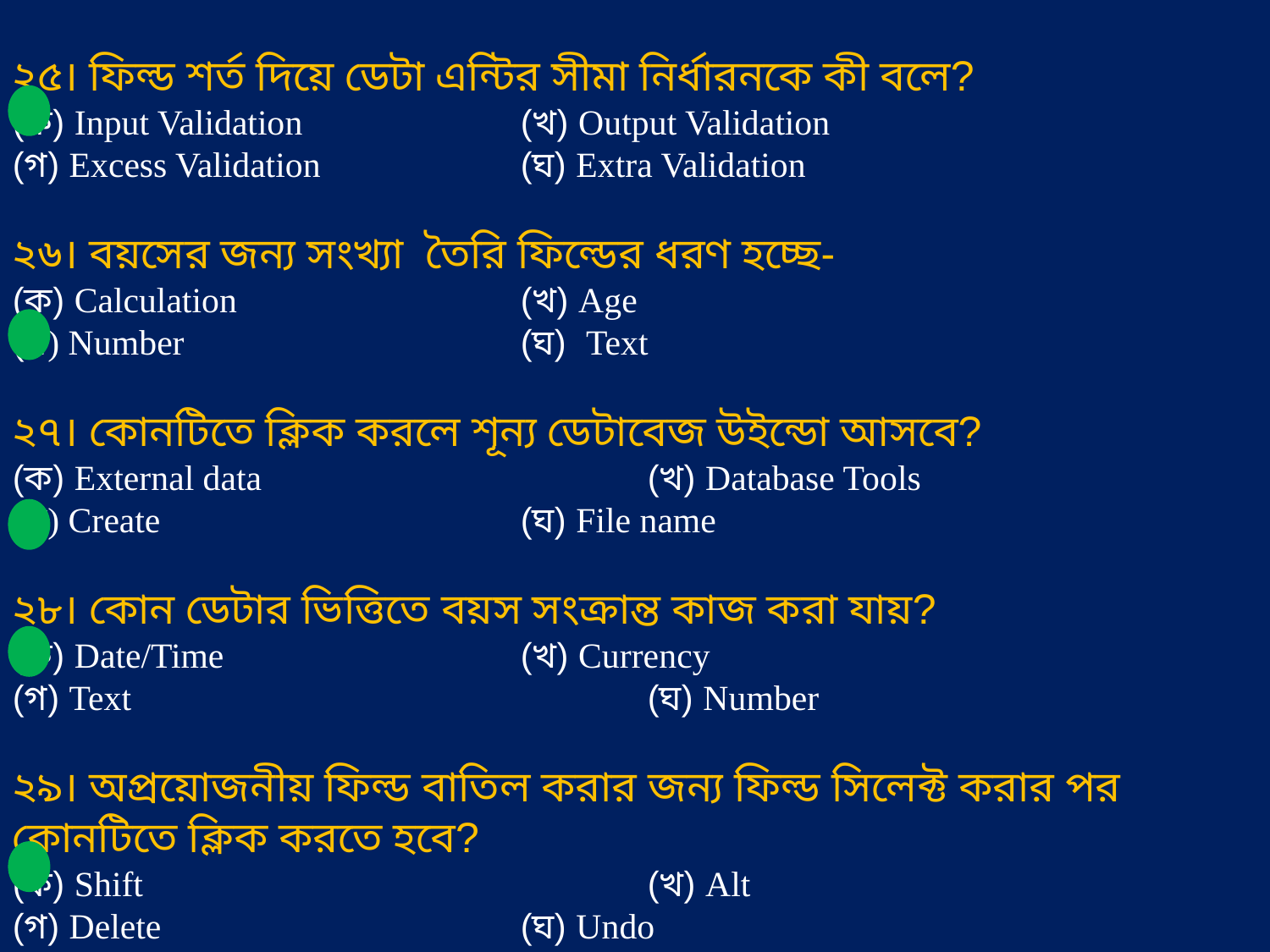

২৫। ফিল্ড শর্ত দিয়ে ডেটা এন্টির সীমা নির্ধারনকে কী বলে?
(ক) Input Validation		(খ) Output Validation
(গ) Excess Validation		(ঘ) Extra Validation

২৬। বয়সের জন্য সংখ্যা  তৈরি ফিল্ডের ধরণ হচ্ছে-
(ক) Calculation  			(খ) Age
(গ) Number 			(ঘ)  Text

২৭। কোনটিতে ক্লিক করলে শূন্য ডেটাবেজ উইন্ডো আসবে?
(ক) External data 			(খ) Database Tools
(গ) Create			(ঘ) File name

২৮। কোন ডেটার ভিত্তিতে বয়স সংক্রান্ত কাজ করা যায়?
(ক) Date/Time			(খ) Currency
(গ) Text 				(ঘ) Number

২৯। অপ্রয়োজনীয় ফিল্ড বাতিল করার জন্য ফিল্ড সিলেক্ট করার পর কোনটিতে ক্লিক করতে হবে?
(ক) Shift 				(খ) Alt
(গ) Delete 			(ঘ) Undo